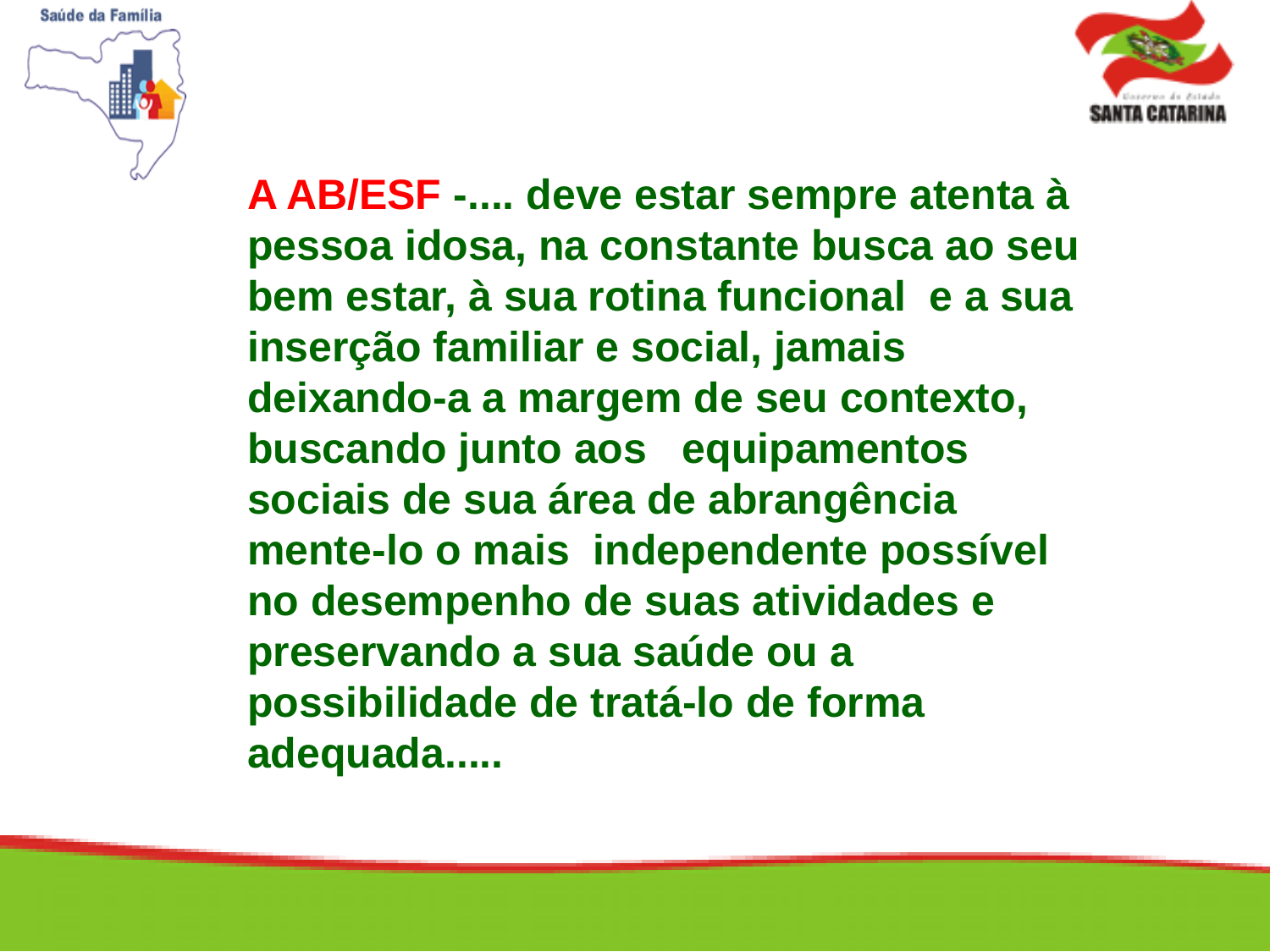

A AB/ESF -.... deve estar sempre atenta à  pessoa idosa, na constante busca ao seu bem estar, à sua rotina funcional  e a sua inserção familiar e social, jamais deixando-a a margem de seu contexto, buscando junto aos   equipamentos sociais de sua área de abrangência  mente-lo o mais  independente possível no desempenho de suas atividades e preservando a sua saúde ou a possibilidade de tratá-lo de forma adequada.....